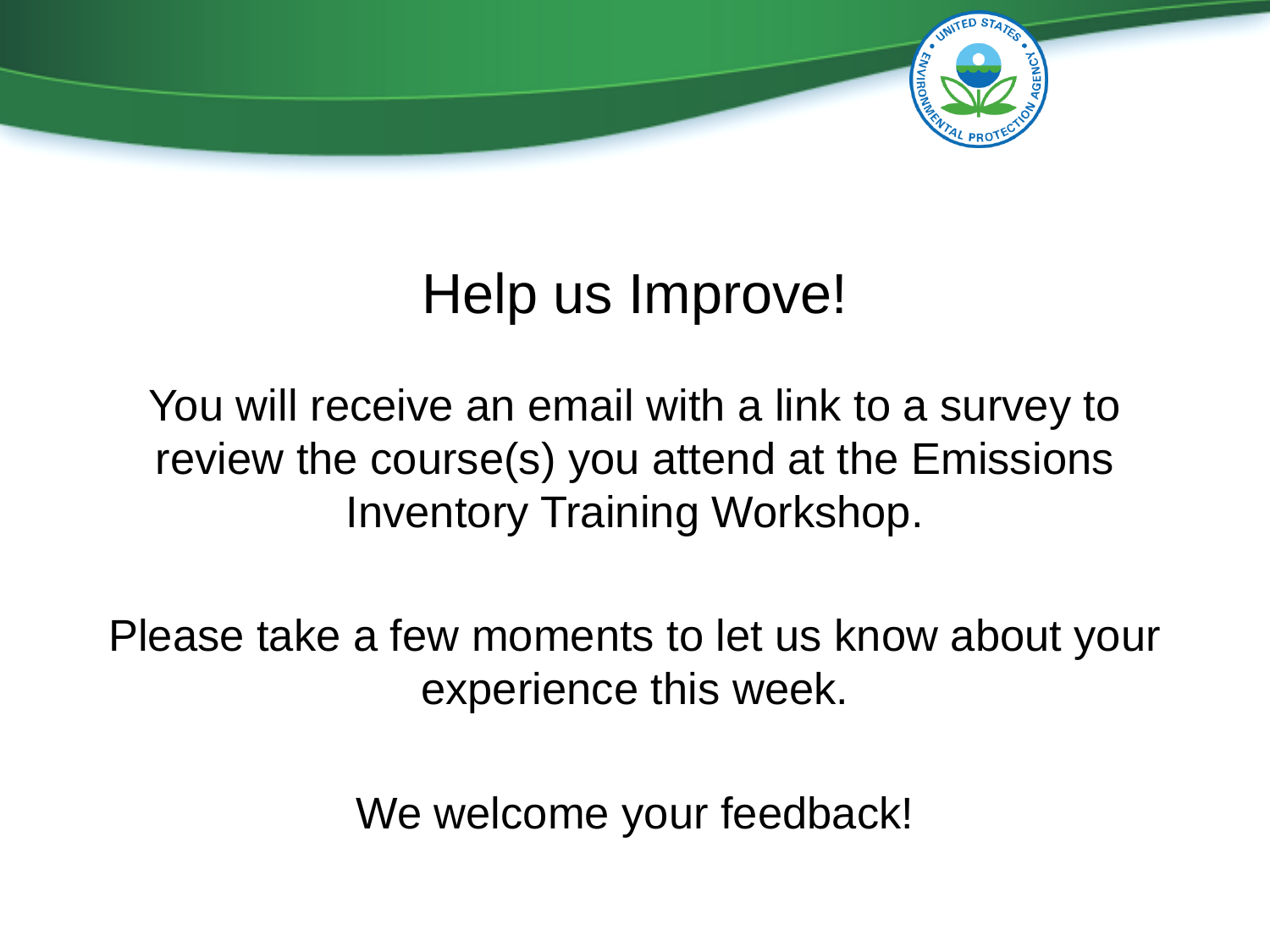

# Help us Improve!
You will receive an email with a link to a survey to review the course(s) you attend at the Emissions Inventory Training Workshop.

Please take a few moments to let us know about your experience this week.

We welcome your feedback!